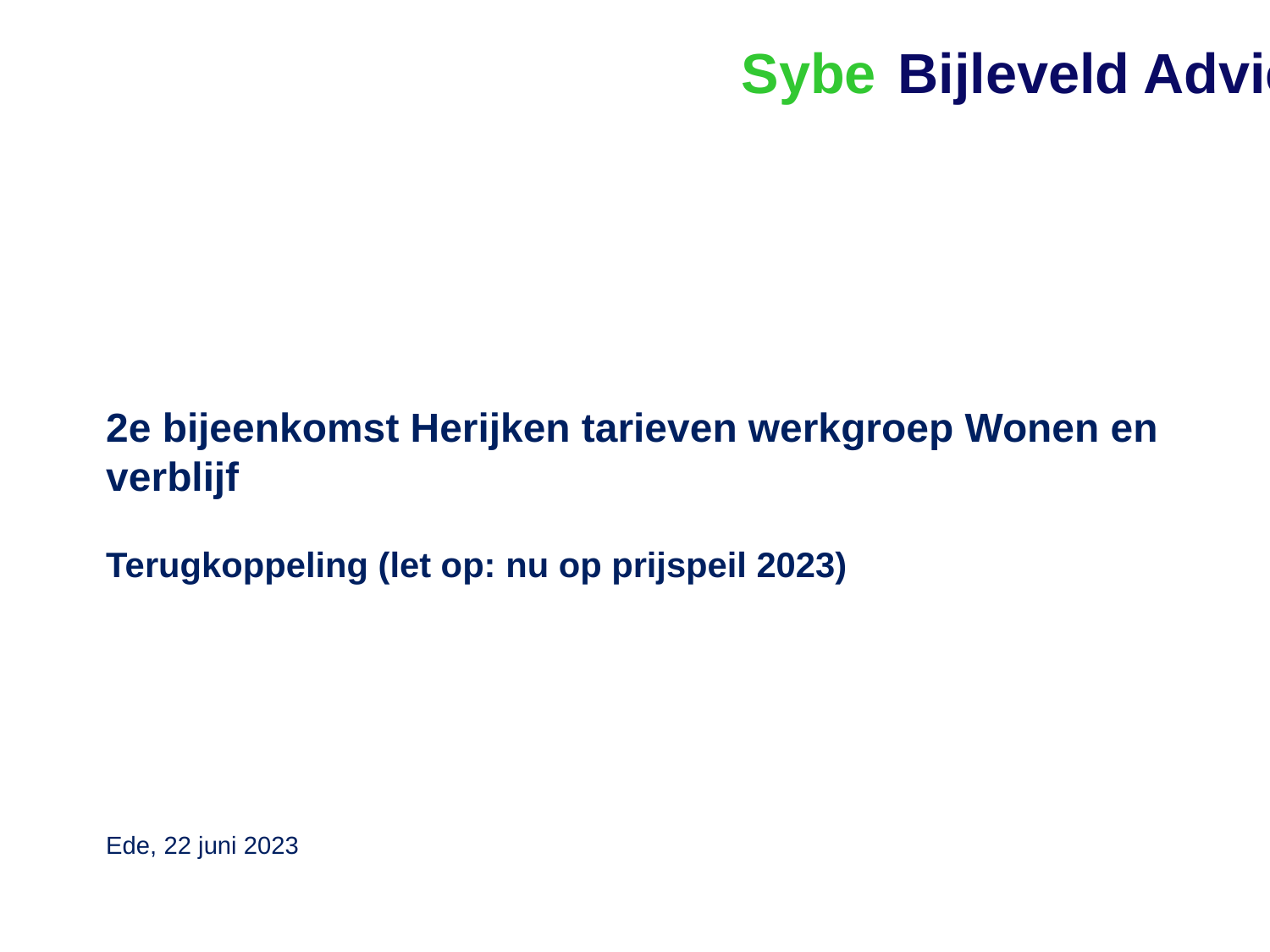

# 2e bijeenkomst Herijken tarieven werkgroep Wonen en verblijf
Terugkoppeling (let op: nu op prijspeil 2023)
Ede, 22 juni 2023